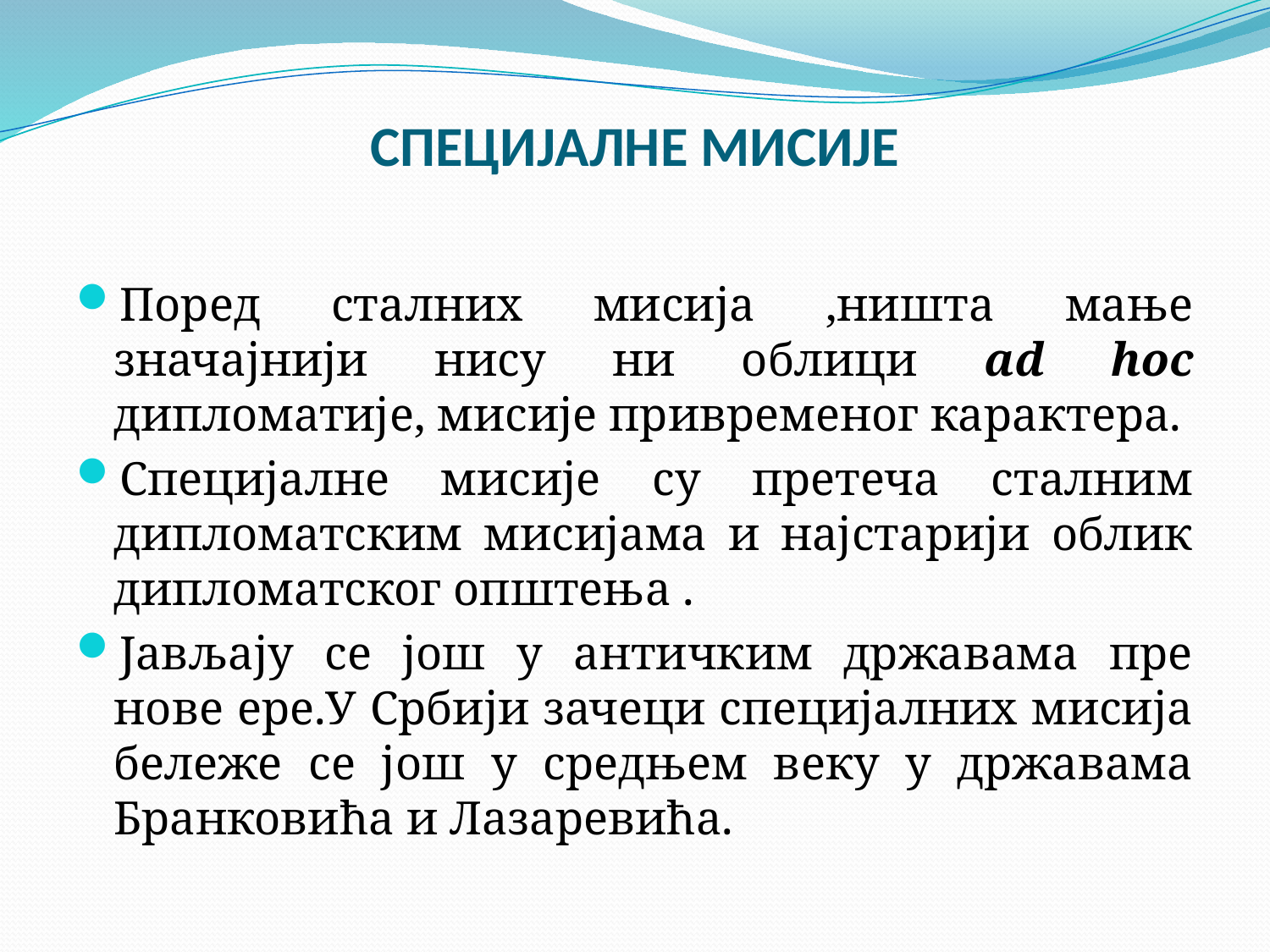

# СПЕЦИЈАЛНЕ МИСИЈЕ
Поред сталних мисија ,ништа мање значајнији нису ни облици ad hoc дипломатије, мисије привременог карактера.
Специјалне мисије су претеча сталним дипломатским мисијама и најстарији облик дипломатског општења .
Јављају се још у античким државама пре нове ере.У Србији зачеци специјалних мисија бележе се још у средњем веку у државама Бранковића и Лазаревића.